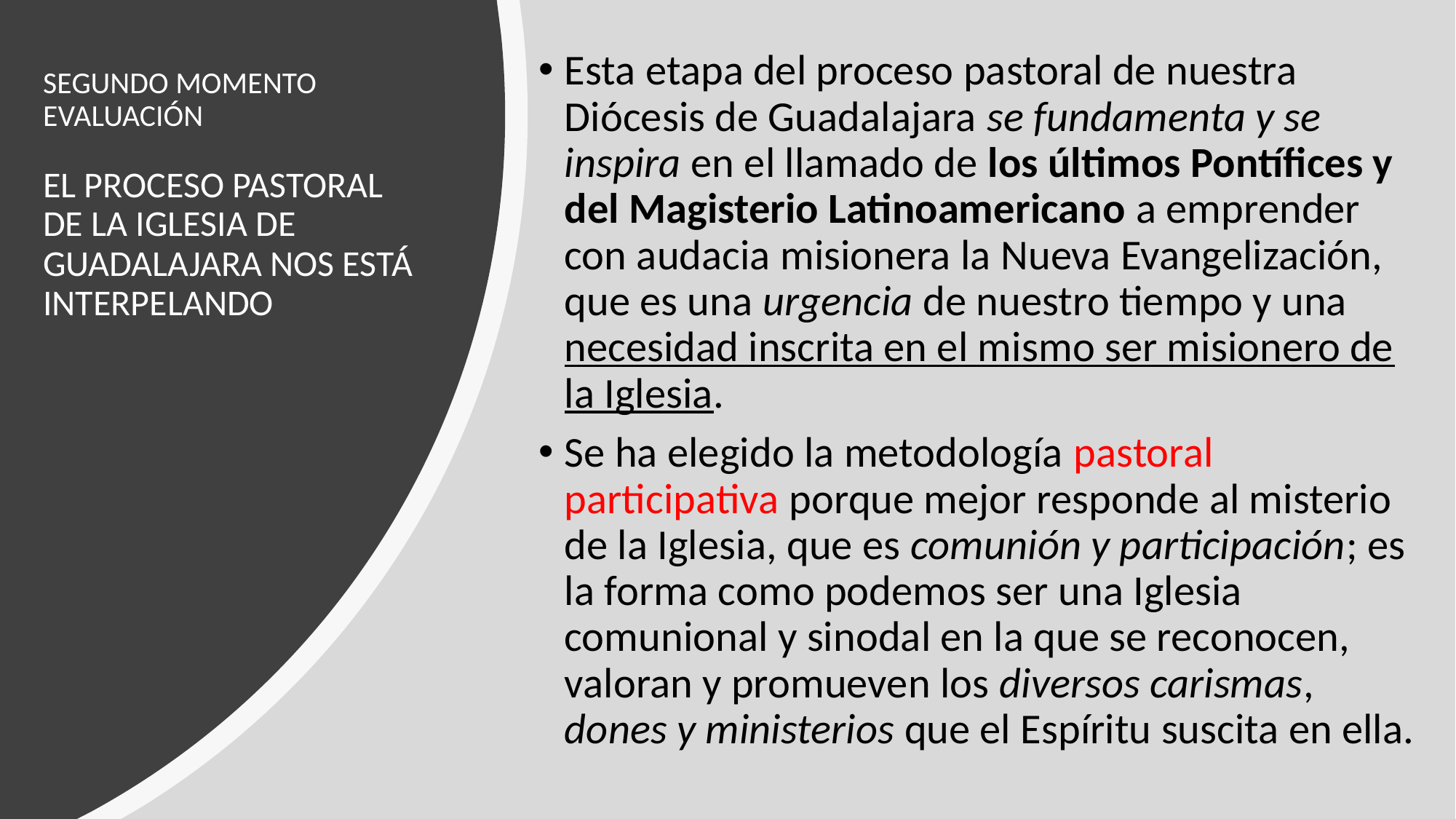

Esta etapa del proceso pastoral de nuestra Diócesis de Guadalajara se fundamenta y se inspira en el llamado de los últimos Pontífices y del Magisterio Latinoamericano a emprender con audacia misionera la Nueva Evangelización, que es una urgencia de nuestro tiempo y una necesidad inscrita en el mismo ser misionero de la Iglesia.
Se ha elegido la metodología pastoral participativa porque mejor responde al misterio de la Iglesia, que es comunión y participación; es la forma como podemos ser una Iglesia comunional y sinodal en la que se reconocen, valoran y promueven los diversos carismas, dones y ministerios que el Espíritu suscita en ella.

# SEGUNDO MOMENTO EVALUACIÓN EL PROCESO PASTORAL DE LA IGLESIA DE GUADALAJARA NOS ESTÁ INTERPELANDO